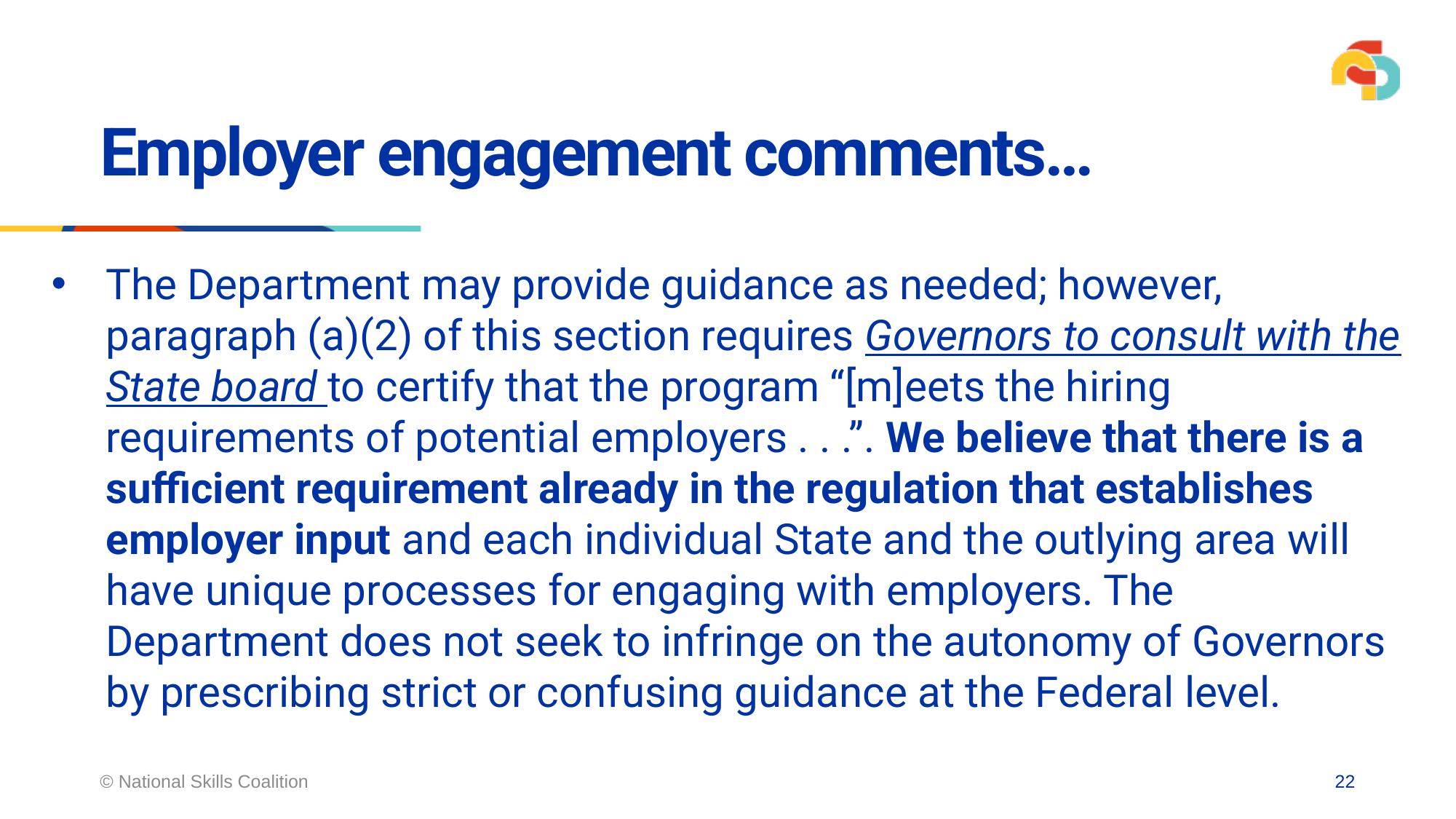

# Employer engagement comments…
The Department may provide guidance as needed; however, paragraph (a)(2) of this section requires Governors to consult with the State board to certify that the program “[m]eets the hiring requirements of potential employers . . .”. We believe that there is a sufficient requirement already in the regulation that establishes employer input and each individual State and the outlying area will have unique processes for engaging with employers. The Department does not seek to infringe on the autonomy of Governors by prescribing strict or confusing guidance at the Federal level.
© National Skills Coalition
22